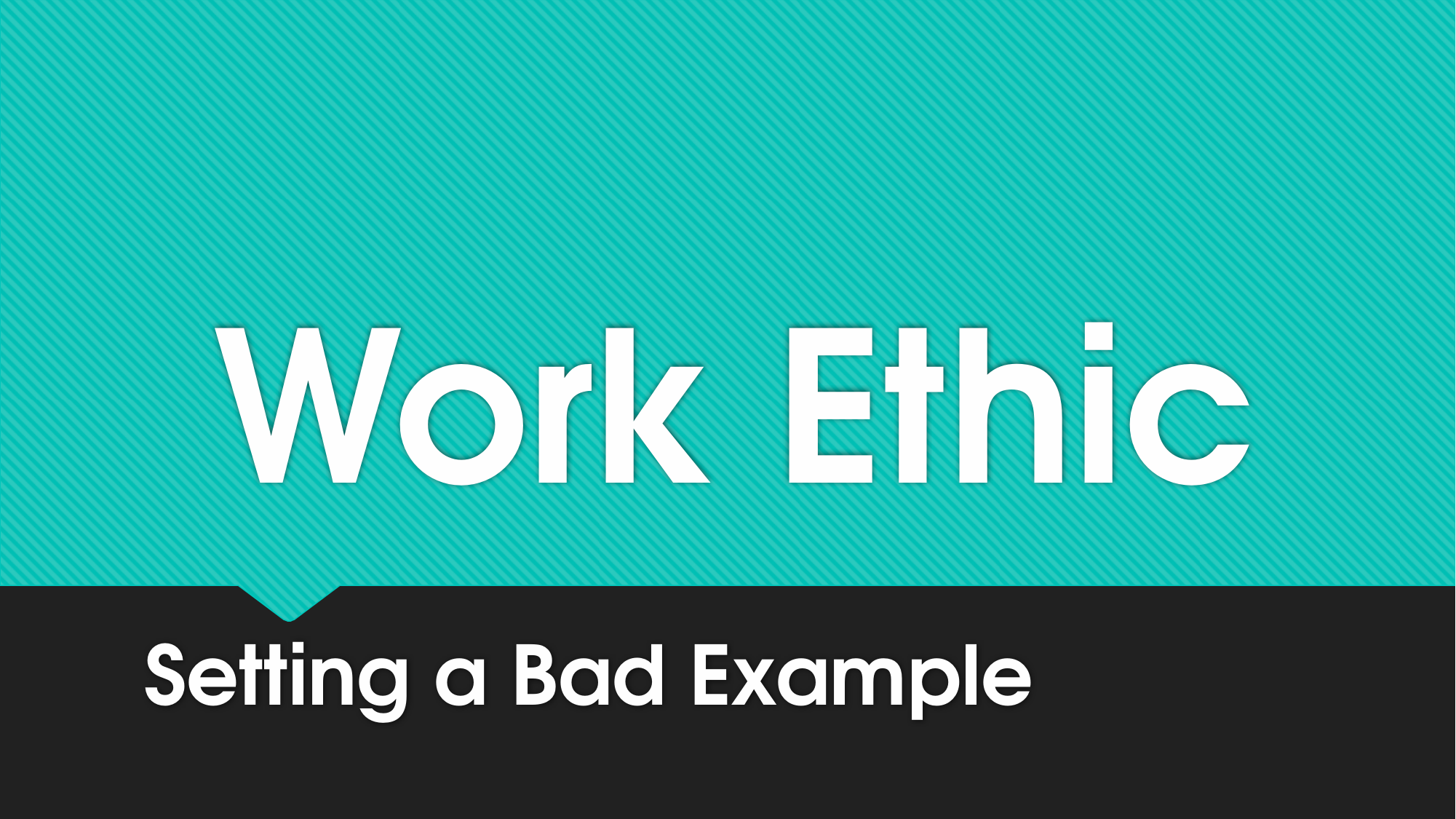

# Work Ethic Setting a Bad Example